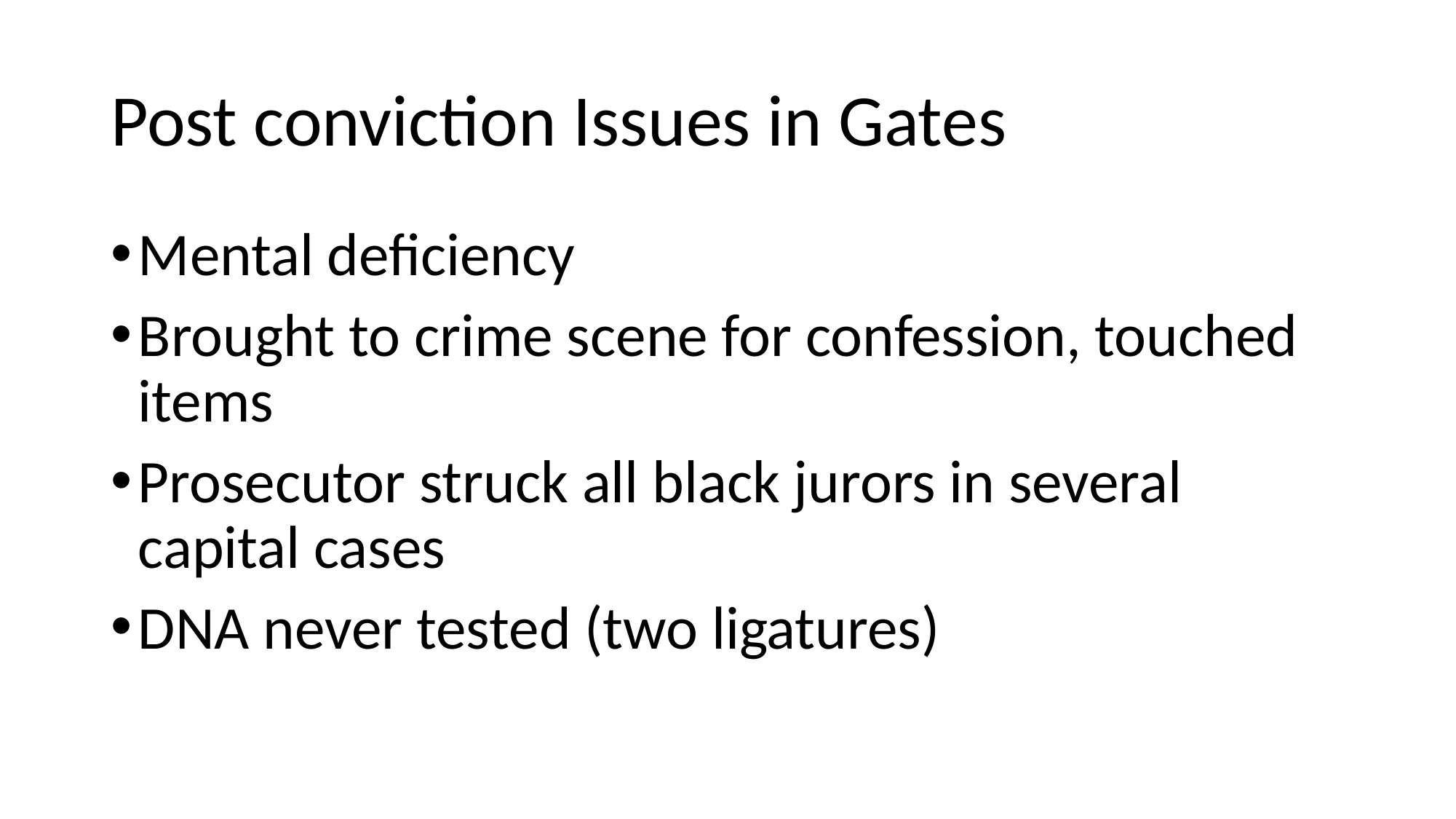

# Post conviction Issues in Gates
Mental deficiency
Brought to crime scene for confession, touched items
Prosecutor struck all black jurors in several capital cases
DNA never tested (two ligatures)